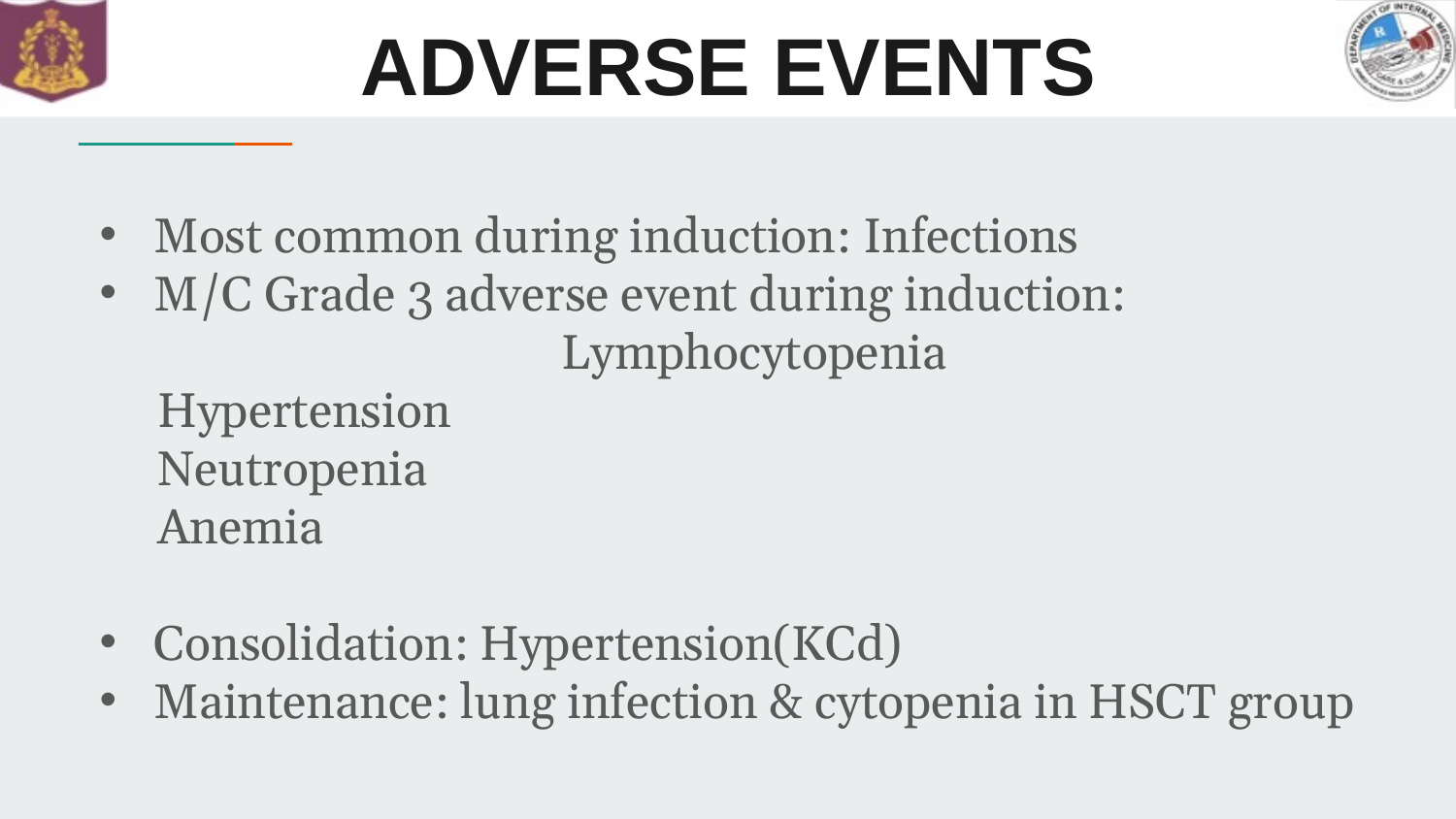

# ADVERSE EVENTS
Most common during induction: Infections
M/C Grade 3 adverse event during induction:                                                         Lymphocytopenia
     Hypertension
     Neutropenia
     Anemia

Consolidation: Hypertension(KCd)
Maintenance: lung infection & cytopenia in HSCT group